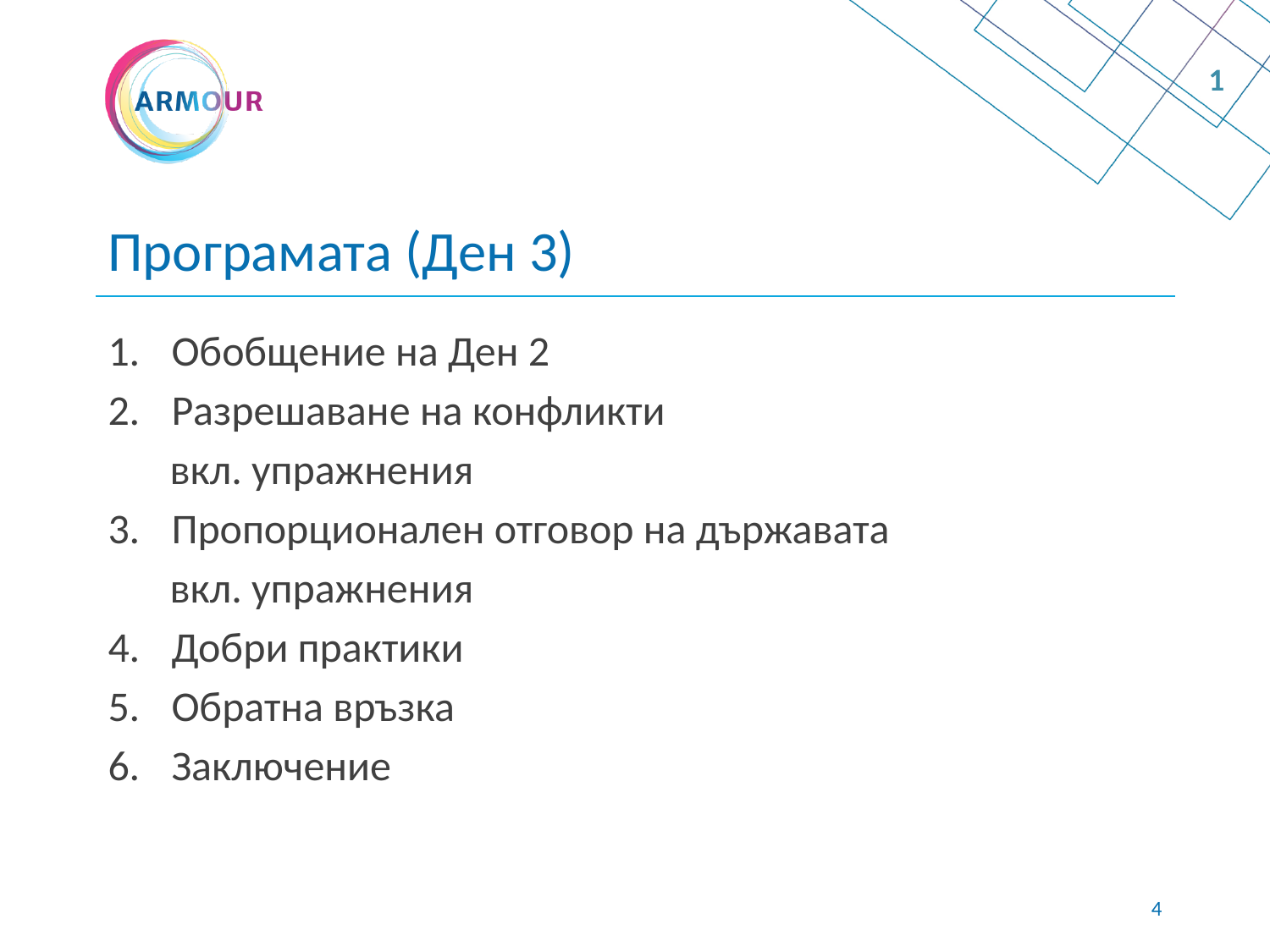

1
# Програмата (Ден 3)
Обобщение на Ден 2
Разрешаване на конфликти
вкл. упражнения
Пропорционален отговор на държавата
вкл. упражнения
Добри практики
Обратна връзка
Заключение
4